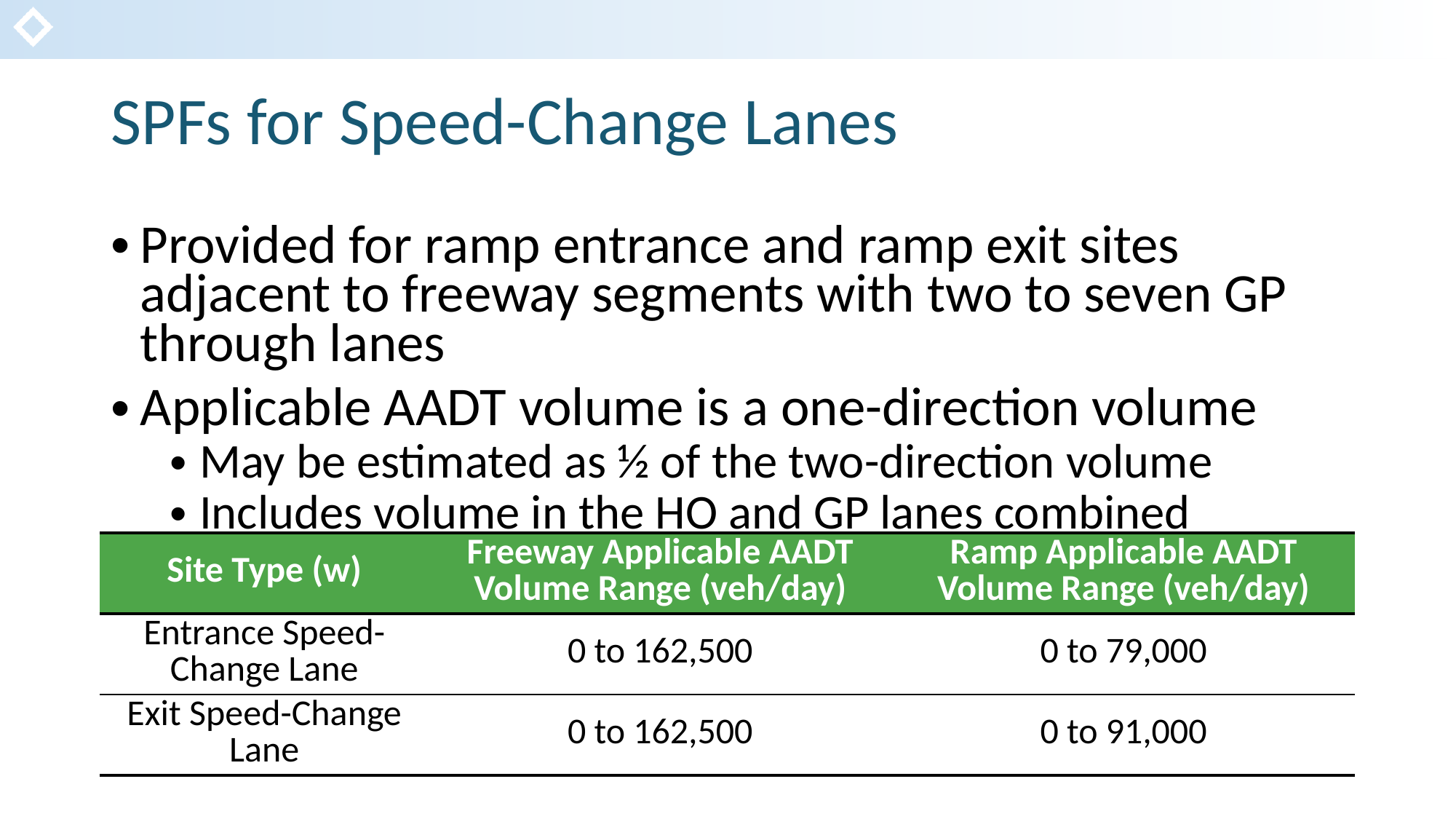

# SPFs for Speed-Change Lanes
Provided for ramp entrance and ramp exit sites adjacent to freeway segments with two to seven GP through lanes
Applicable AADT volume is a one-direction volume
May be estimated as ½ of the two-direction volume
Includes volume in the HO and GP lanes combined

| Site Type (w) | Freeway Applicable AADT Volume Range (veh/day) | Ramp Applicable AADT Volume Range (veh/day) |
| --- | --- | --- |
| Entrance Speed-Change Lane | 0 to 162,500 | 0 to 79,000 |
| Exit Speed-Change Lane | 0 to 162,500 | 0 to 91,000 |